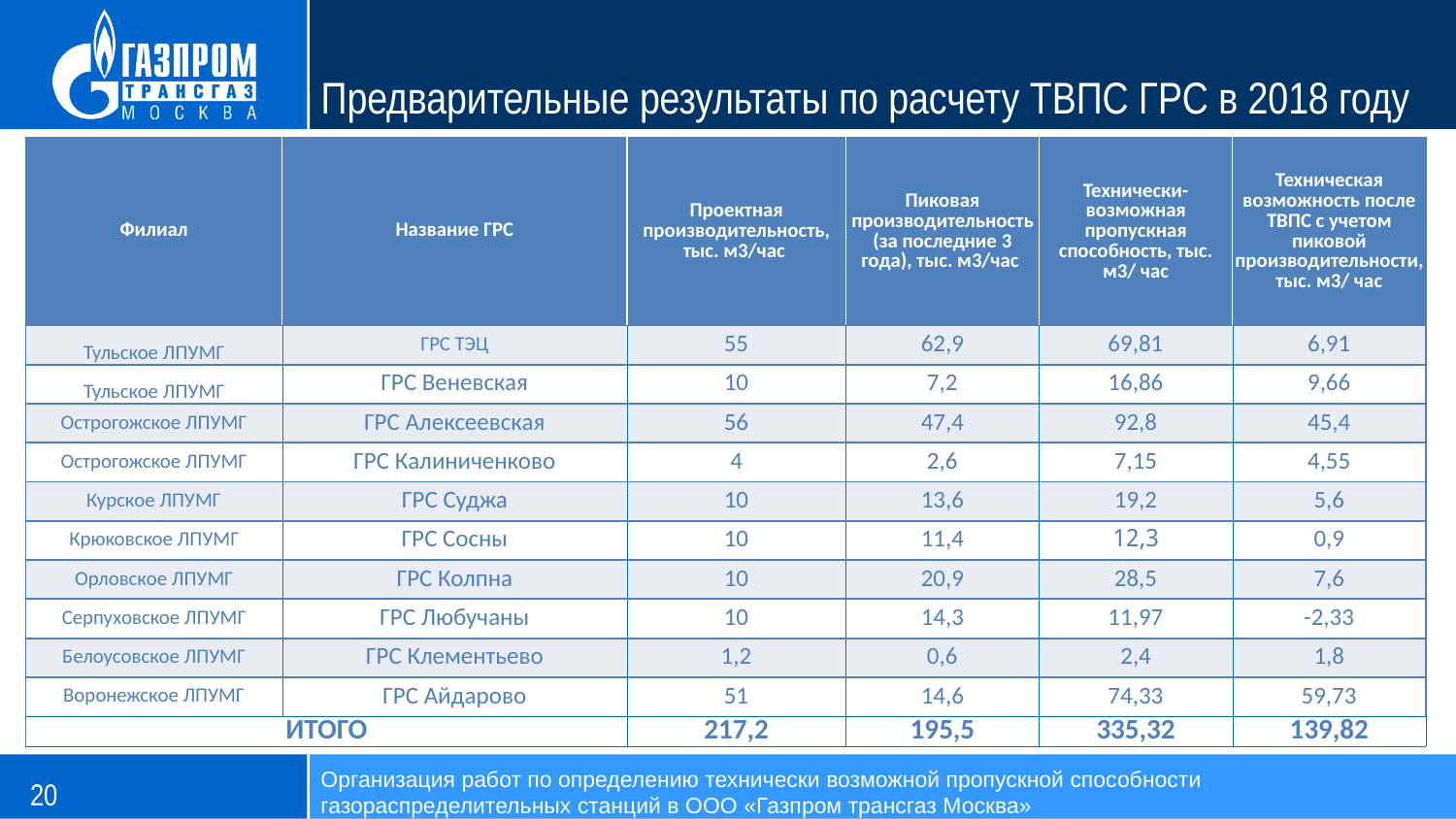

# Предварительные результаты по расчету ТВПС ГРС в 2018 году
| Филиал | Название ГРС | Проектная производительность, тыс. м3/час | Пиковая производительность (за последние 3 года), тыс. м3/час | Технически-возможная пропускная способность, тыс. м3/ час | Техническая возможность после ТВПС с учетом пиковой производительности, тыс. м3/ час |
| --- | --- | --- | --- | --- | --- |
| Тульское ЛПУМГ | ГРС ТЭЦ | 55 | 62,9 | 69,81 | 6,91 |
| Тульское ЛПУМГ | ГРС Веневская | 10 | 7,2 | 16,86 | 9,66 |
| Острогожское ЛПУМГ | ГРС Алексеевская | 56 | 47,4 | 92,8 | 45,4 |
| Острогожское ЛПУМГ | ГРС Калиниченково | 4 | 2,6 | 7,15 | 4,55 |
| Курское ЛПУМГ | ГРС Суджа | 10 | 13,6 | 19,2 | 5,6 |
| Крюковское ЛПУМГ | ГРС Сосны | 10 | 11,4 | 12,3 | 0,9 |
| Орловское ЛПУМГ | ГРС Колпна | 10 | 20,9 | 28,5 | 7,6 |
| Серпуховское ЛПУМГ | ГРС Любучаны | 10 | 14,3 | 11,97 | -2,33 |
| Белоусовское ЛПУМГ | ГРС Клементьево | 1,2 | 0,6 | 2,4 | 1,8 |
| Воронежское ЛПУМГ | ГРС Айдарово | 51 | 14,6 | 74,33 | 59,73 |
| ИТОГО |  | 217,2 | 195,5 | 335,32 | 139,82 |